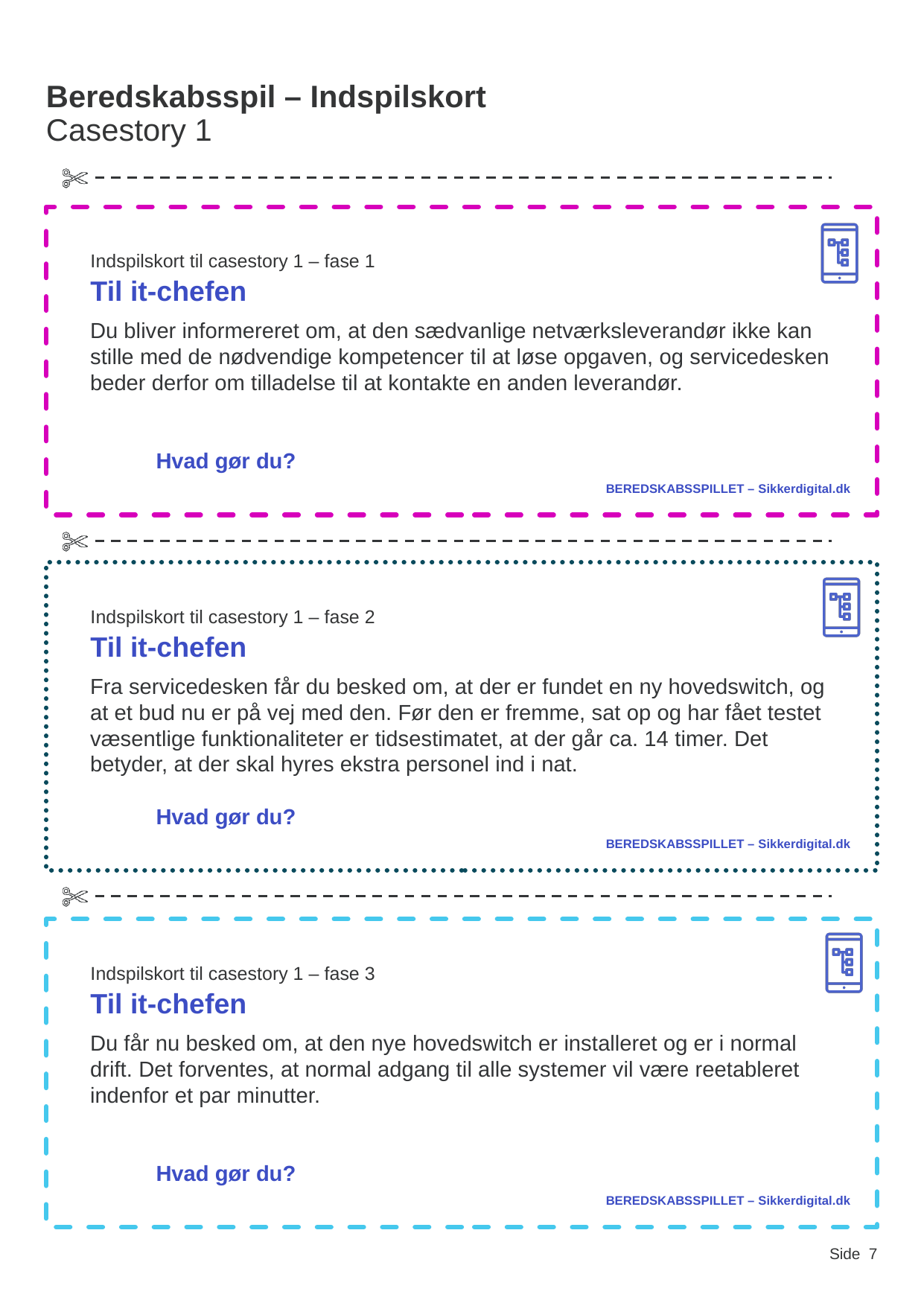

# Beredskabsspil – Indspilskort Casestory 1
Du bliver informereret om, at den sædvanlige netværksleverandør ikke kan stille med de nødvendige kompetencer til at løse opgaven, og servicedesken beder derfor om tilladelse til at kontakte en anden leverandør.

Indspilskort til casestory 1 – fase 1
Til it-chefen

Hvad gør du?

Fra servicedesken får du besked om, at der er fundet en ny hovedswitch, og at et bud nu er på vej med den. Før den er fremme, sat op og har fået testet væsentlige funktionaliteter er tidsestimatet, at der går ca. 14 timer. Det betyder, at der skal hyres ekstra personel ind i nat.

Indspilskort til casestory 1 – fase 2
Til it-chefen

Hvad gør du?

Du får nu besked om, at den nye hovedswitch er installeret og er i normal drift. Det forventes, at normal adgang til alle systemer vil være reetableret indenfor et par minutter.

Indspilskort til casestory 1 – fase 3

Til it-chefen

Hvad gør du?